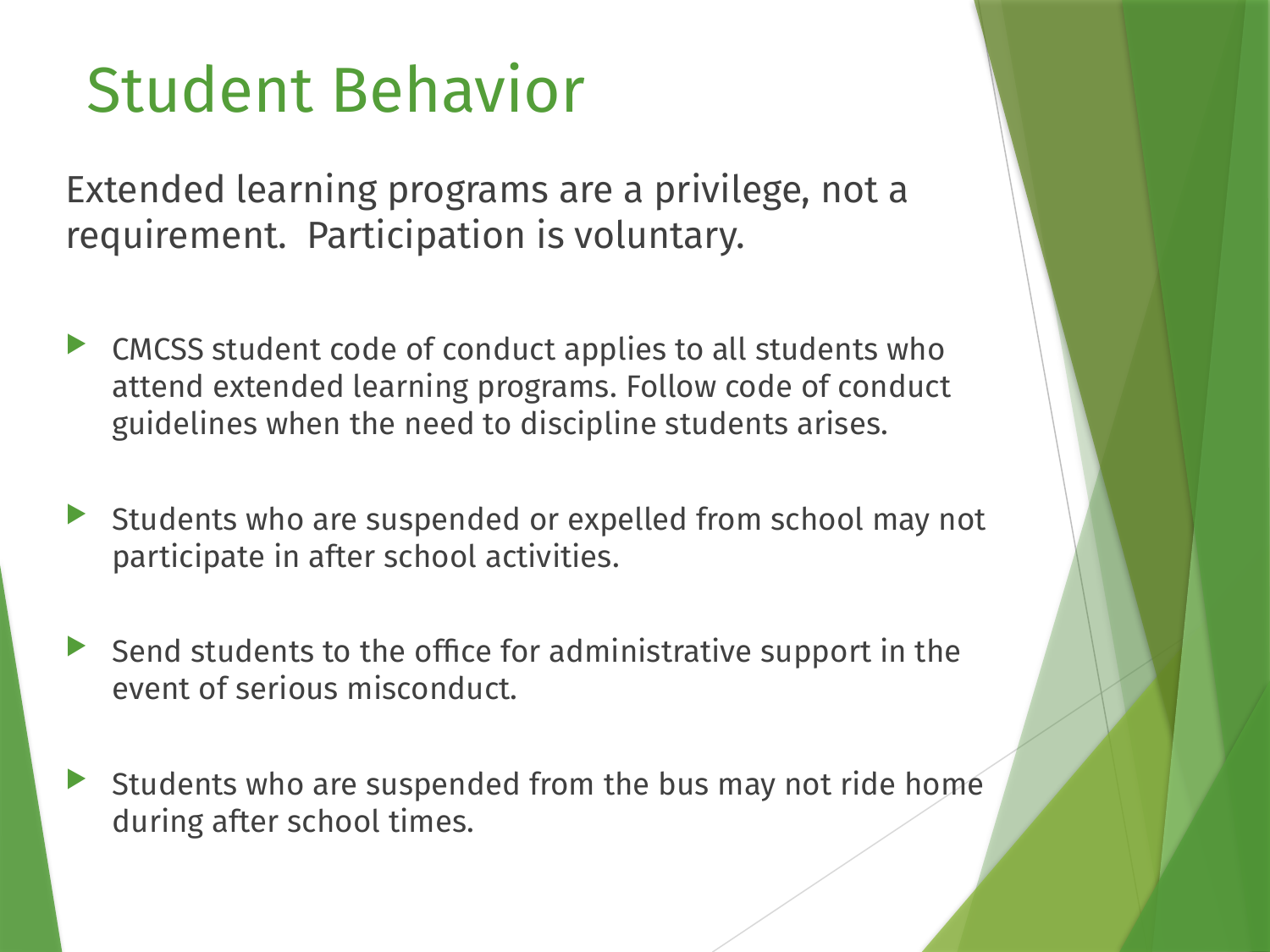

# Student Behavior
Extended learning programs are a privilege, not a requirement.  Participation is voluntary.

CMCSS student code of conduct applies to all students who attend extended learning programs. Follow code of conduct guidelines when the need to discipline students arises.

Students who are suspended or expelled from school may not participate in after school activities.

Send students to the office for administrative support in the event of serious misconduct.

Students who are suspended from the bus may not ride home during after school times.